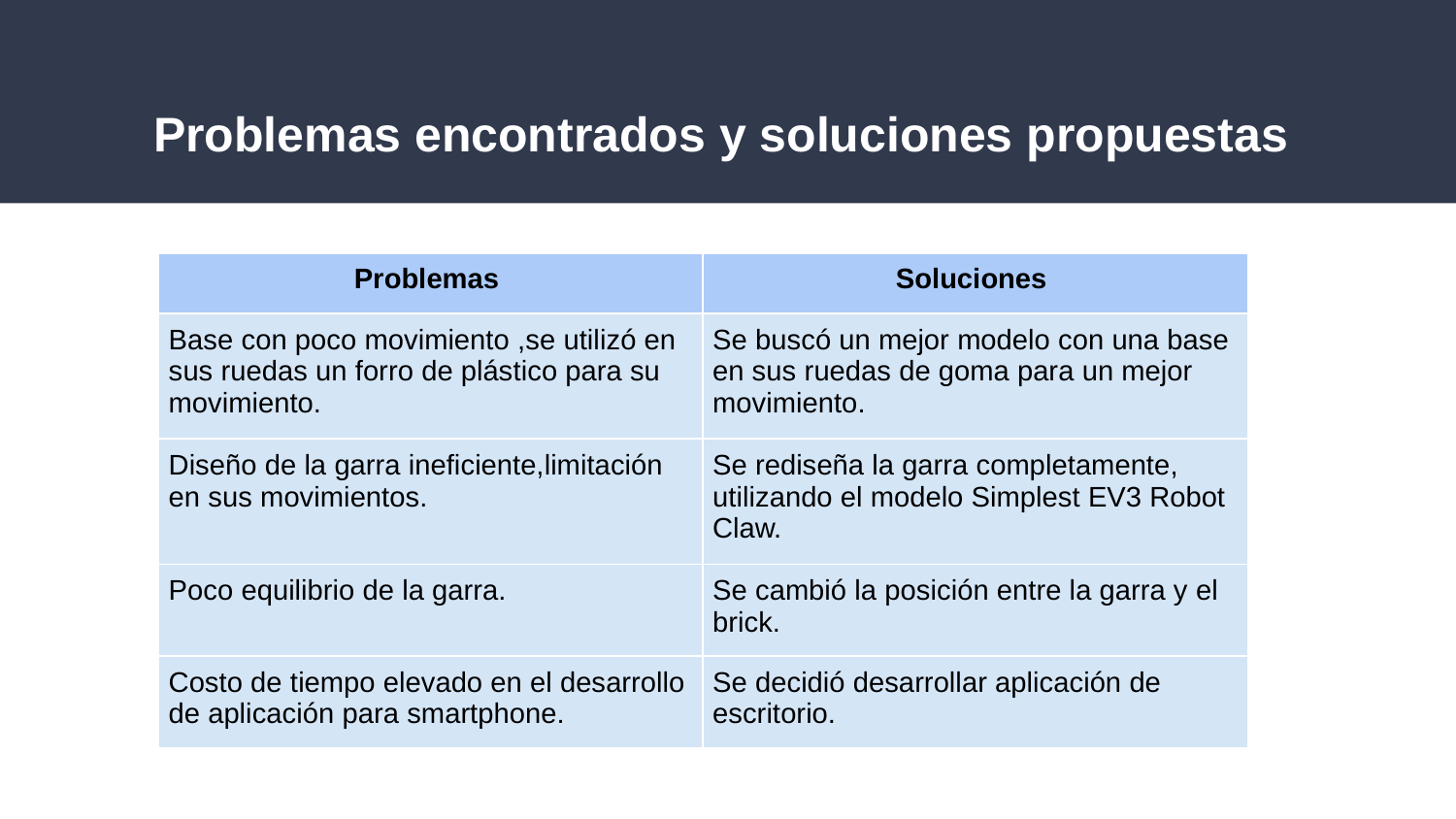

# Problemas encontrados y soluciones propuestas
| Problemas | Soluciones |
| --- | --- |
| Base con poco movimiento ,se utilizó en sus ruedas un forro de plástico para su movimiento. | Se buscó un mejor modelo con una base en sus ruedas de goma para un mejor movimiento. |
| Diseño de la garra ineficiente,limitación en sus movimientos. | Se rediseña la garra completamente, utilizando el modelo Simplest EV3 Robot Claw. |
| Poco equilibrio de la garra. | Se cambió la posición entre la garra y el brick. |
| Costo de tiempo elevado en el desarrollo de aplicación para smartphone. | Se decidió desarrollar aplicación de escritorio. |